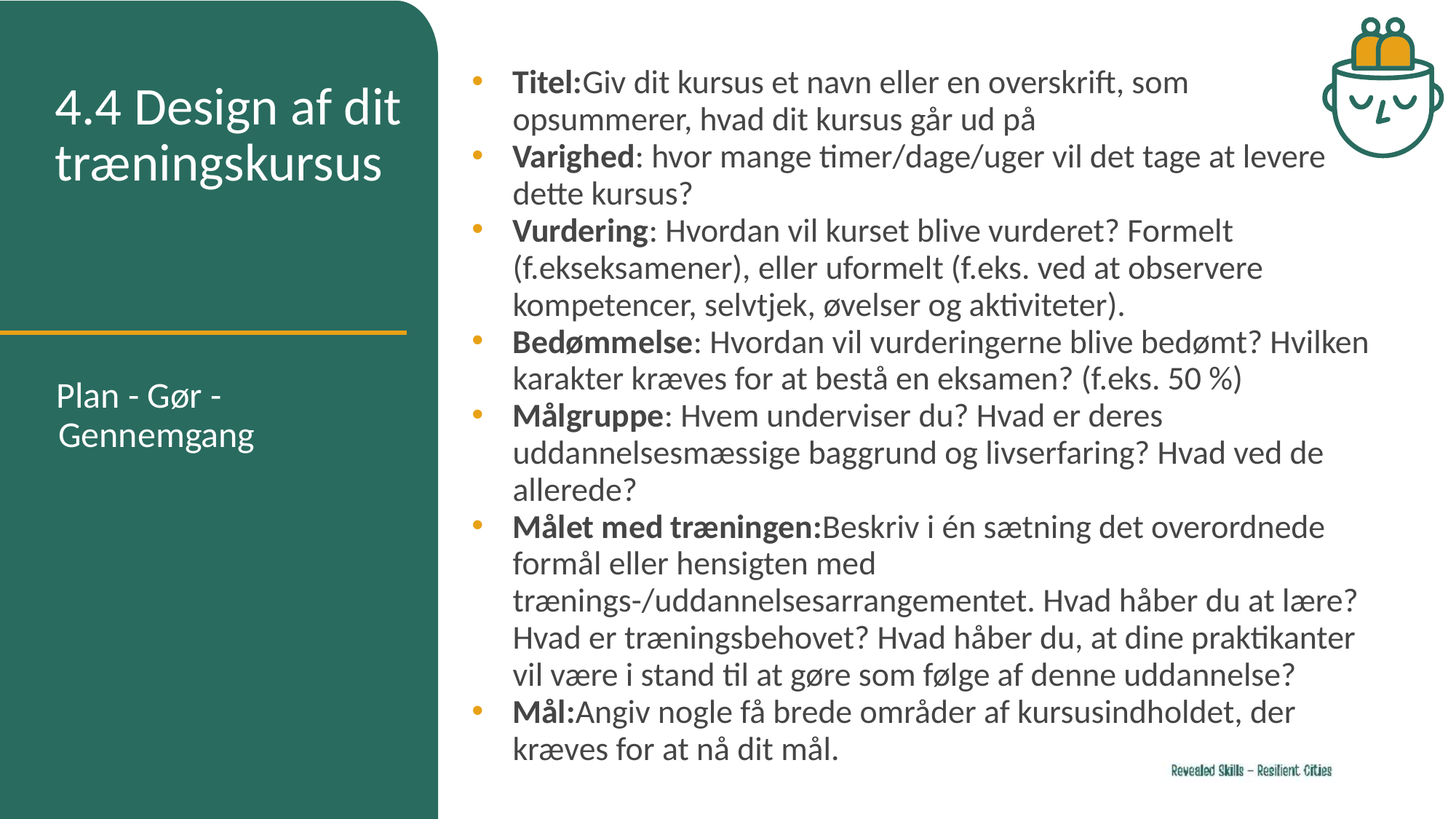

Titel:Giv dit kursus et navn eller en overskrift, som opsummerer, hvad dit kursus går ud på
Varighed: hvor mange timer/dage/uger vil det tage at levere dette kursus?
Vurdering: Hvordan vil kurset blive vurderet? Formelt (f.ekseksamener), eller uformelt (f.eks. ved at observere kompetencer, selvtjek, øvelser og aktiviteter).
Bedømmelse: Hvordan vil vurderingerne blive bedømt? Hvilken karakter kræves for at bestå en eksamen? (f.eks. 50 %)
Målgruppe: Hvem underviser du? Hvad er deres uddannelsesmæssige baggrund og livserfaring? Hvad ved de allerede?
Målet med træningen:Beskriv i én sætning det overordnede formål eller hensigten med trænings-/uddannelsesarrangementet. Hvad håber du at lære? Hvad er træningsbehovet? Hvad håber du, at dine praktikanter vil være i stand til at gøre som følge af denne uddannelse?
Mål:Angiv nogle få brede områder af kursusindholdet, der kræves for at nå dit mål.
4.4 Design af dit træningskursus

Plan - Gør - Gennemgang